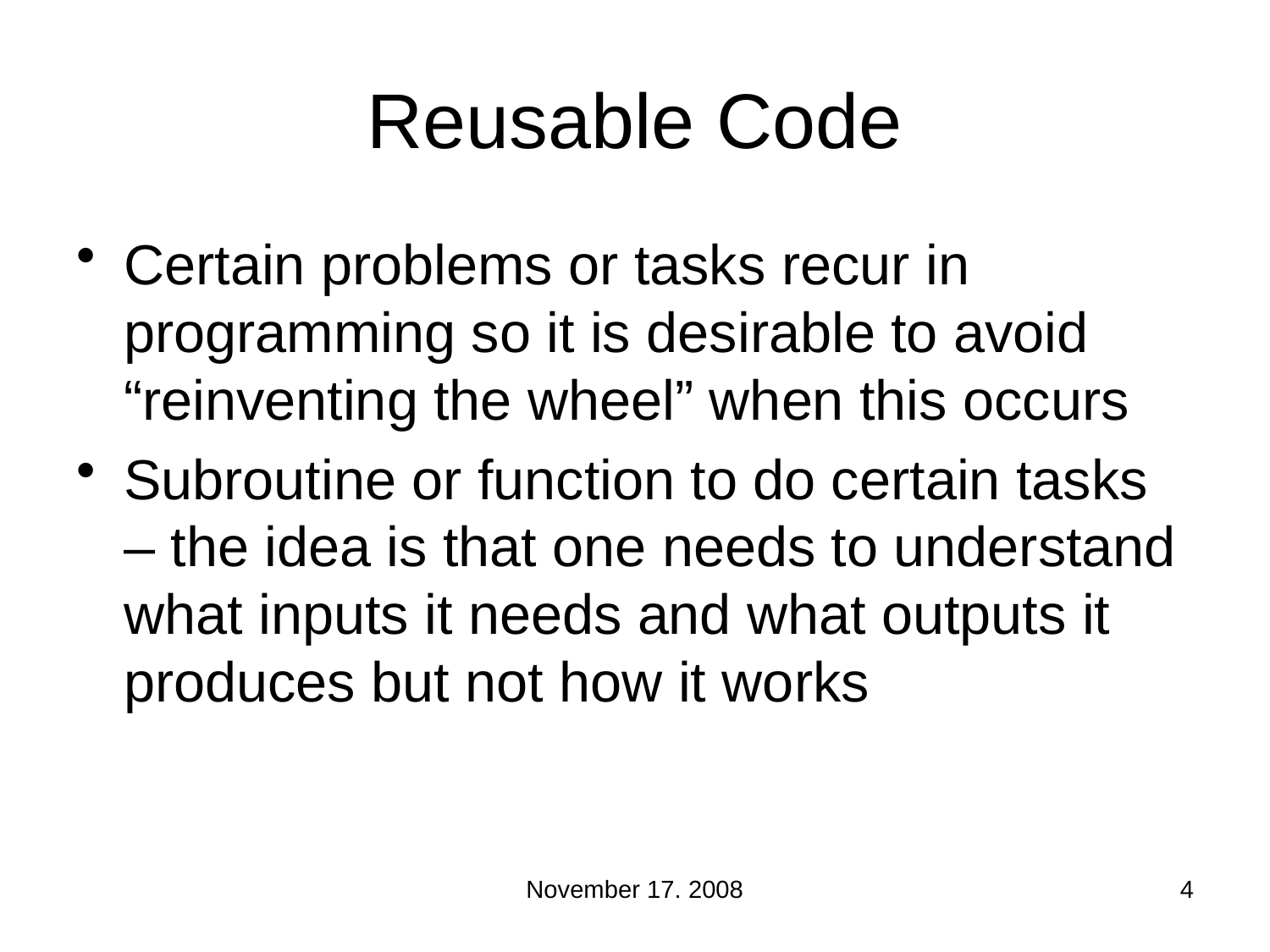

# Reusable Code
Certain problems or tasks recur in programming so it is desirable to avoid “reinventing the wheel” when this occurs
Subroutine or function to do certain tasks – the idea is that one needs to understand what inputs it needs and what outputs it produces but not how it works
November 17. 2008
4